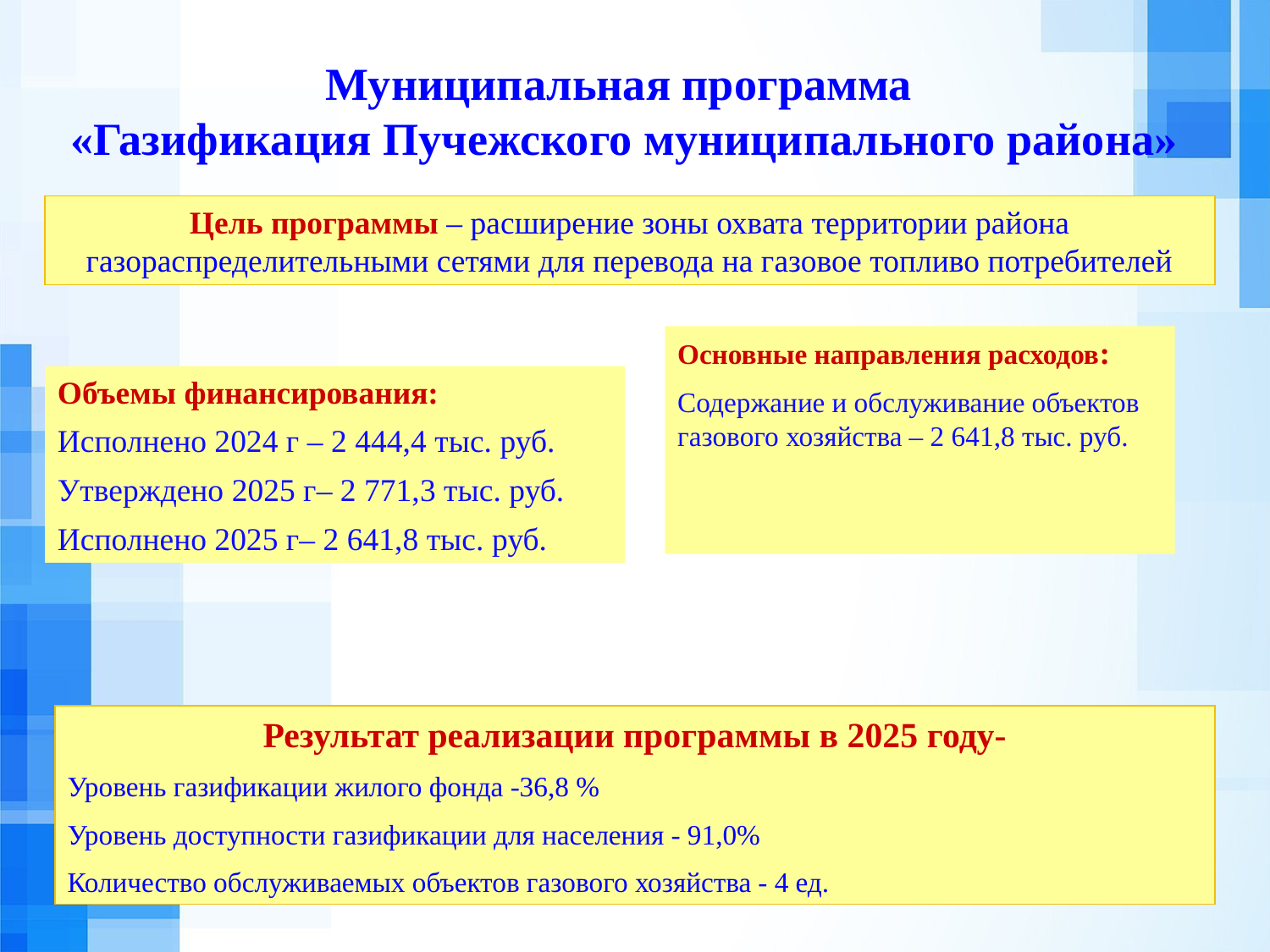

Муниципальная программа
«Газификация Пучежского муниципального района»
Цель программы – расширение зоны охвата территории района газораспределительными сетями для перевода на газовое топливо потребителей

Основные направления расходов:
Содержание и обслуживание объектов газового хозяйства – 2 641,8 тыс. руб.

Объемы финансирования:
Исполнено 2024 г – 2 444,4 тыс. руб.
Утверждено 2025 г– 2 771,3 тыс. руб.
Исполнено 2025 г– 2 641,8 тыс. руб.
Результат реализации программы в 2025 году-
Уровень газификации жилого фонда -36,8 %
Уровень доступности газификации для населения - 91,0%
Количество обслуживаемых объектов газового хозяйства - 4 ед.